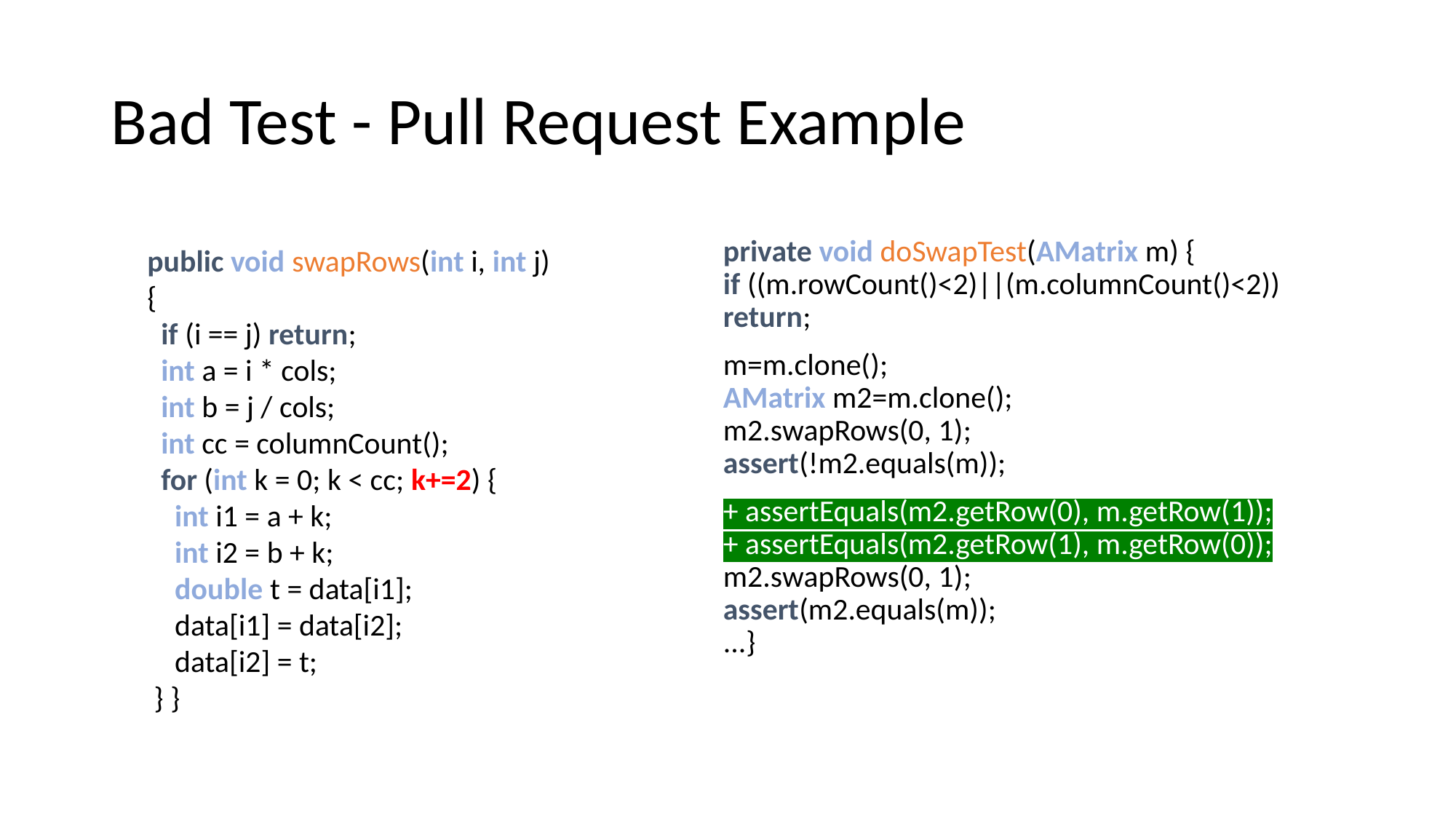

# Bad Test - Pull Request Example
private void doSwapTest(AMatrix m) {
if ((m.rowCount()<2)||(m.columnCount()<2)) return;
m=m.clone();
AMatrix m2=m.clone();
m2.swapRows(0, 1);
assert(!m2.equals(m));
+ assertEquals(m2.getRow(0), m.getRow(1));
+ assertEquals(m2.getRow(1), m.getRow(0));
m2.swapRows(0, 1);
assert(m2.equals(m));
...}

public void swapRows(int i, int j) {
  if (i == j) return;
  int a = i * cols;
  int b = j / cols;
  int cc = columnCount();
  for (int k = 0; k < cc; k+=2) {
    int i1 = a + k;
    int i2 = b + k;
    double t = data[i1];
    data[i1] = data[i2];
    data[i2] = t;
 } }